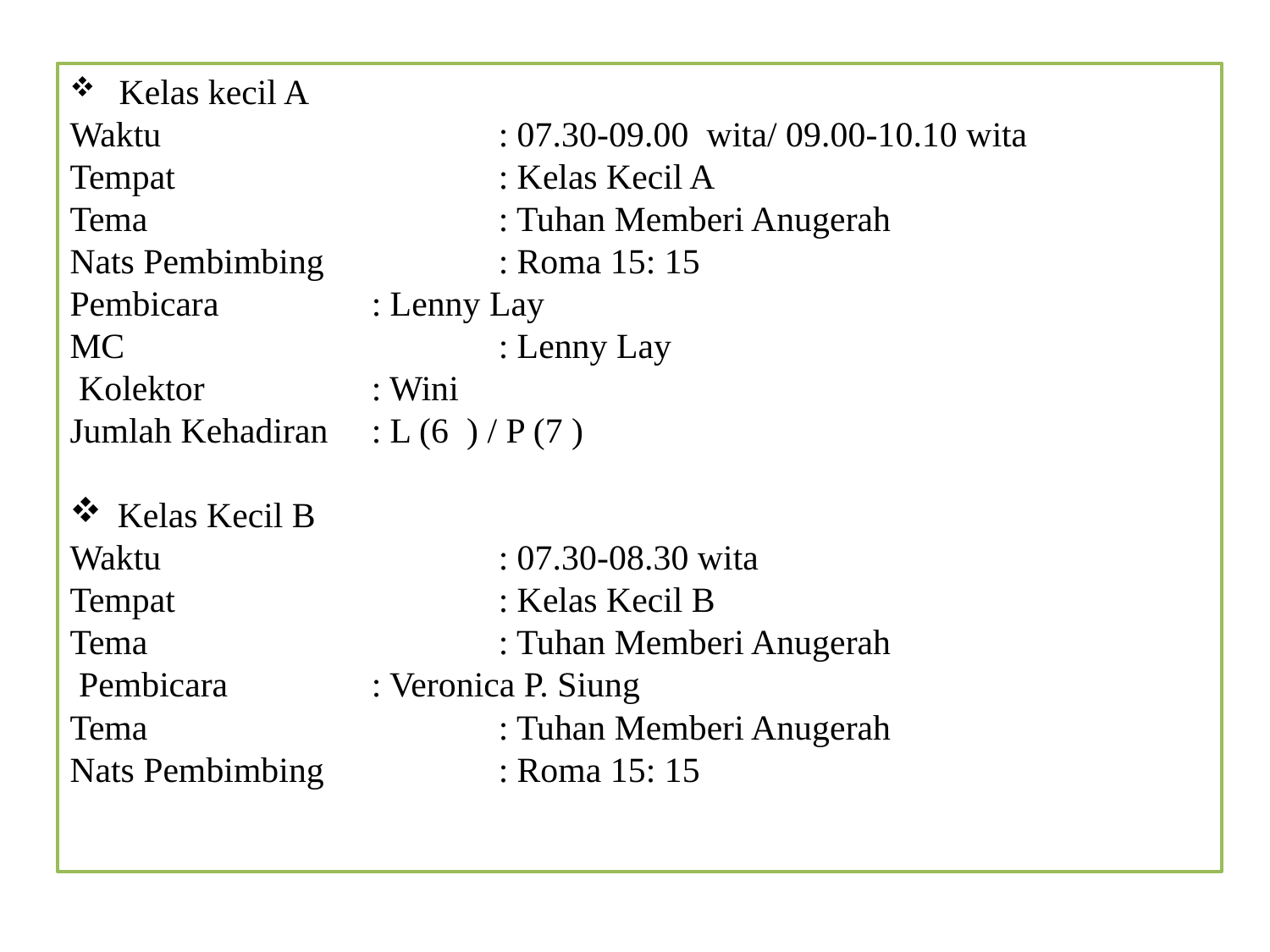

Kelas kecil A
Waktu			: 07.30-09.00  wita/ 09.00-10.10 wita
Tempat			: Kelas Kecil A
Tema			: Tuhan Memberi Anugerah
Nats Pembimbing		: Roma 15: 15
Pembicara		: Lenny Lay
MC			: Lenny Lay
 Kolektor 		: Wini
Jumlah Kehadiran 	: L (6  ) / P (7 )

Kelas Kecil B
Waktu			: 07.30-08.30 wita
Tempat			: Kelas Kecil B
Tema			: Tuhan Memberi Anugerah
 Pembicara		: Veronica P. Siung
Tema			: Tuhan Memberi Anugerah
Nats Pembimbing		: Roma 15: 15